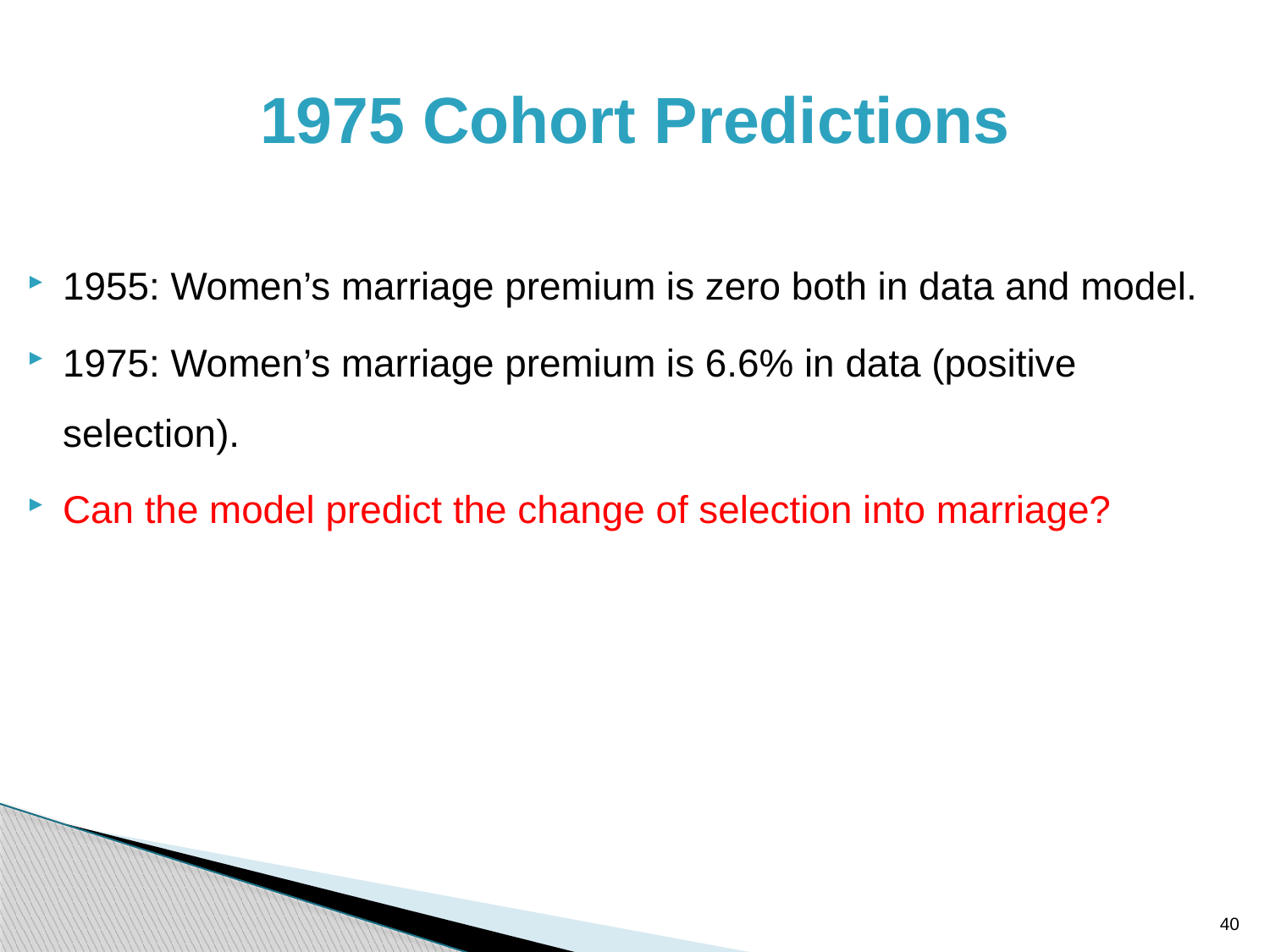

# 1975 Cohort Predictions

1955: Women’s marriage premium is zero both in data and model.
1975: Women’s marriage premium is 6.6% in data (positive selection).
Can the model predict the change of selection into marriage?

40